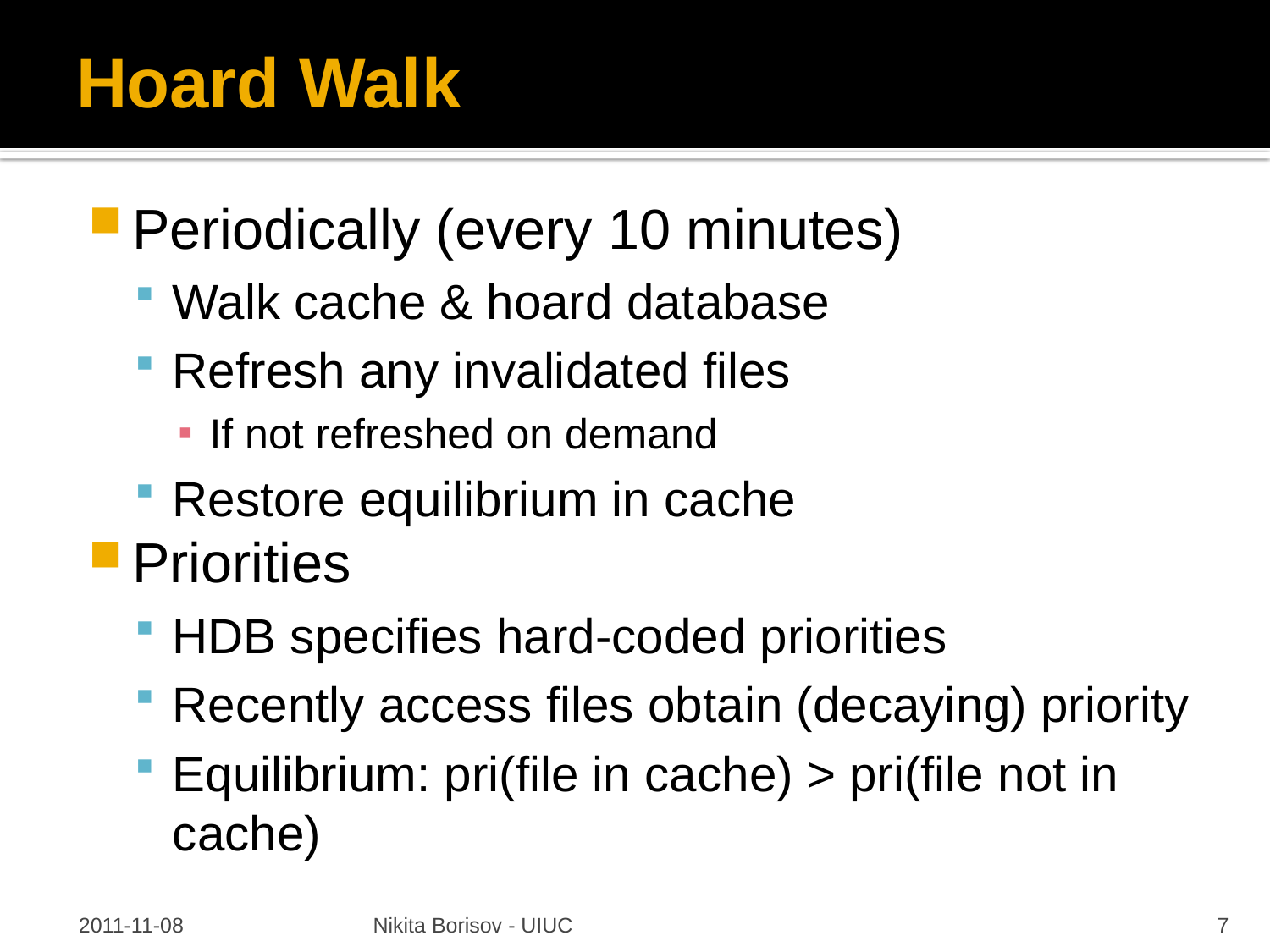

# Hoard Walk
Periodically (every 10 minutes)
Walk cache & hoard database
Refresh any invalidated files
If not refreshed on demand
Restore equilibrium in cache
Priorities
HDB specifies hard-coded priorities
Recently access files obtain (decaying) priority
Equilibrium: pri(file in cache) > pri(file not in cache)
2011-11-08
Nikita Borisov - UIUC
7